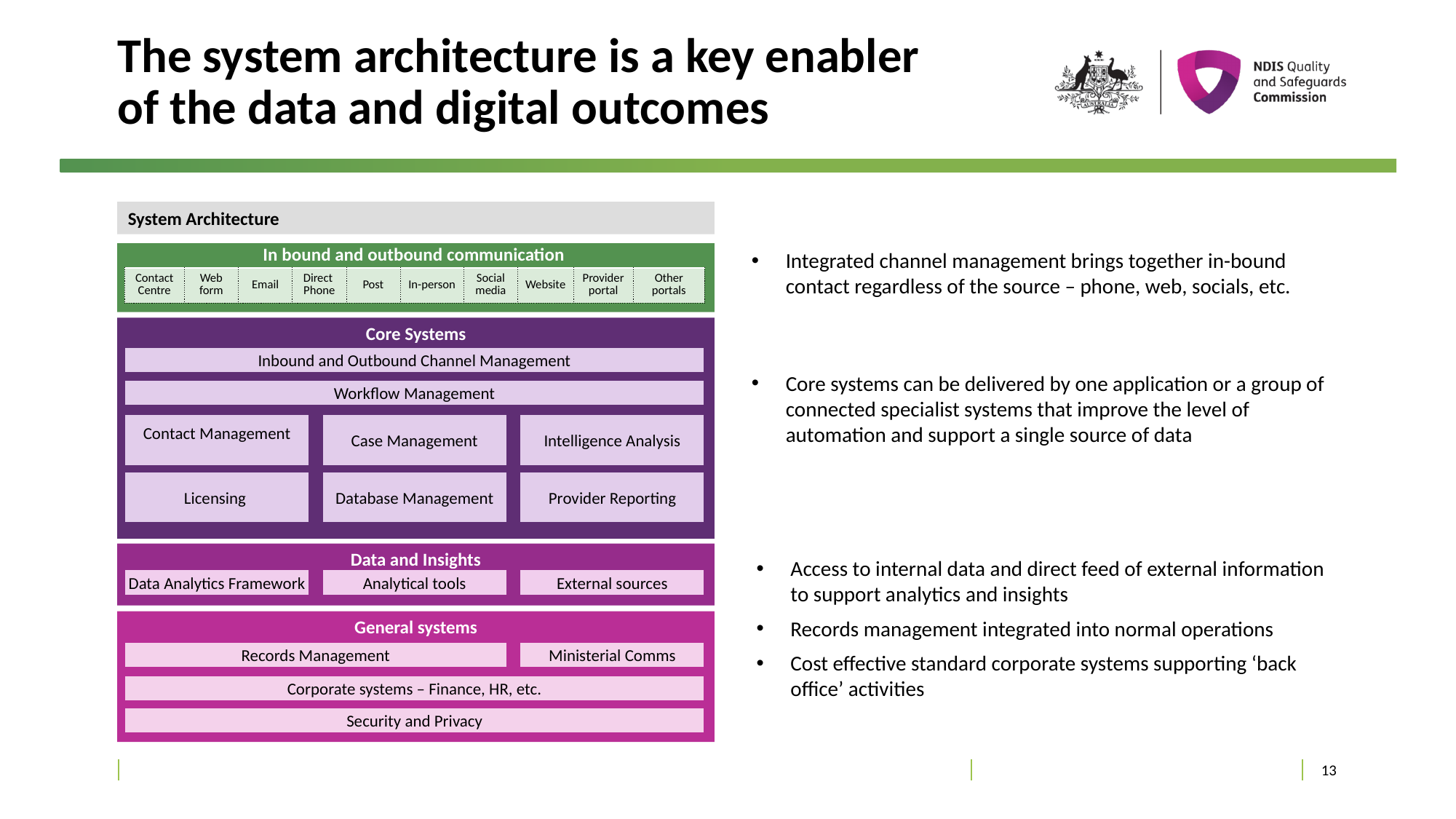

# The system architecture is a key enabler of the data and digital outcomes
System Architecture
Integrated channel management brings together in-bound contact regardless of the source – phone, web, socials, etc.

In bound and outbound communication

| Contact Centre | Web form | Email | Direct Phone | Post | In-person | Social media | Website | Provider portal | Other portals |
| --- | --- | --- | --- | --- | --- | --- | --- | --- | --- |
Core Systems
Inbound and Outbound Channel Management
Core systems can be delivered by one application or a group of connected specialist systems that improve the level of automation and support a single source of data

Workflow Management
Contact Management
Case Management
Intelligence Analysis
Licensing
Database Management
Provider Reporting
Data and Insights
Access to internal data and direct feed of external information to support analytics and insights
Records management integrated into normal operations
Cost effective standard corporate systems supporting ‘back office’ activities
Data Analytics Framework
Analytical tools
External sources
General systems
Ministerial Comms
Records Management
Corporate systems – Finance, HR, etc.
Security and Privacy
13